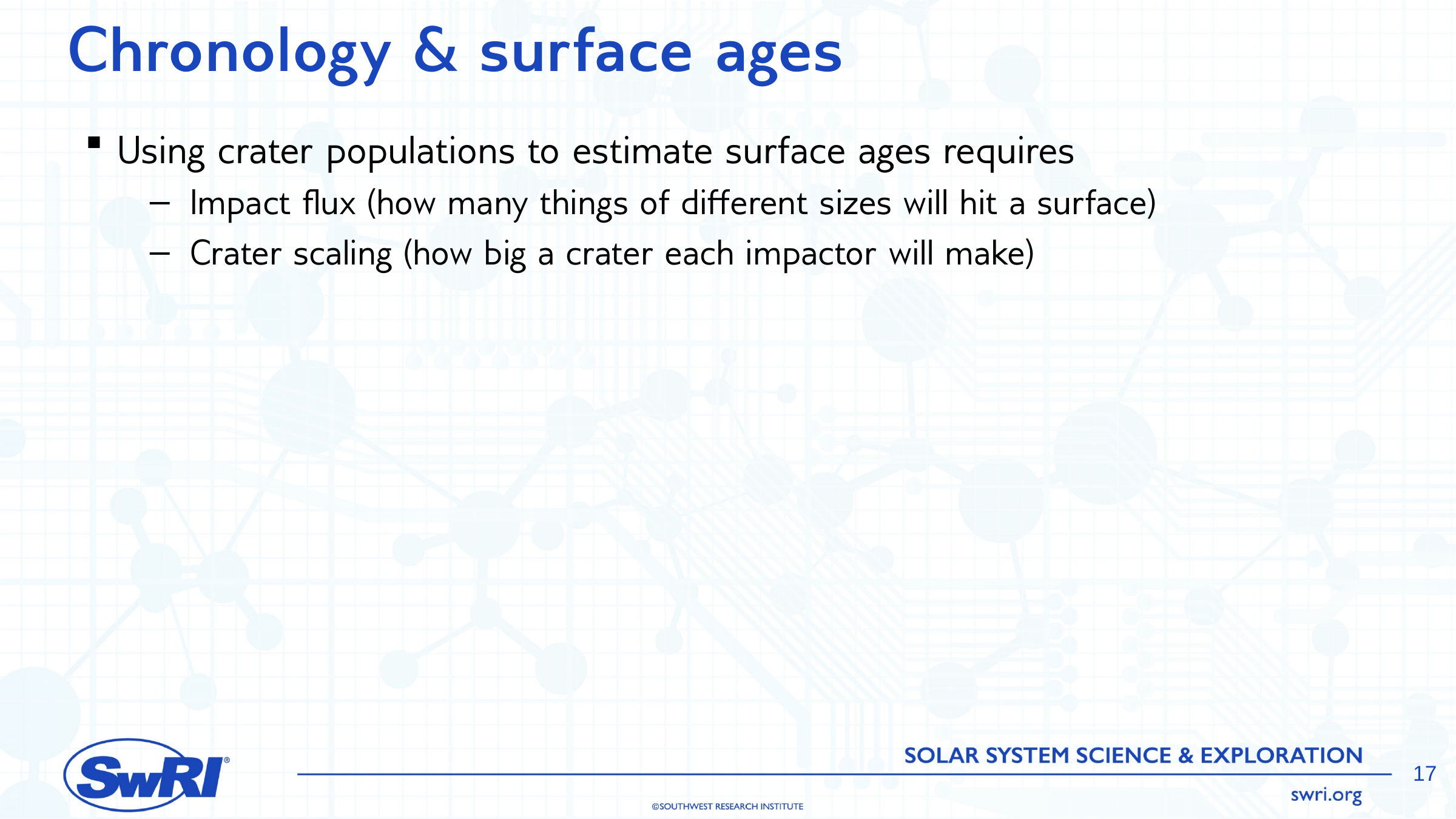

# Chronology & surface ages
Using crater populations to estimate surface ages requires
Impact flux (how many things of different sizes will hit a surface)
Crater scaling (how big a crater each impactor will make)

17